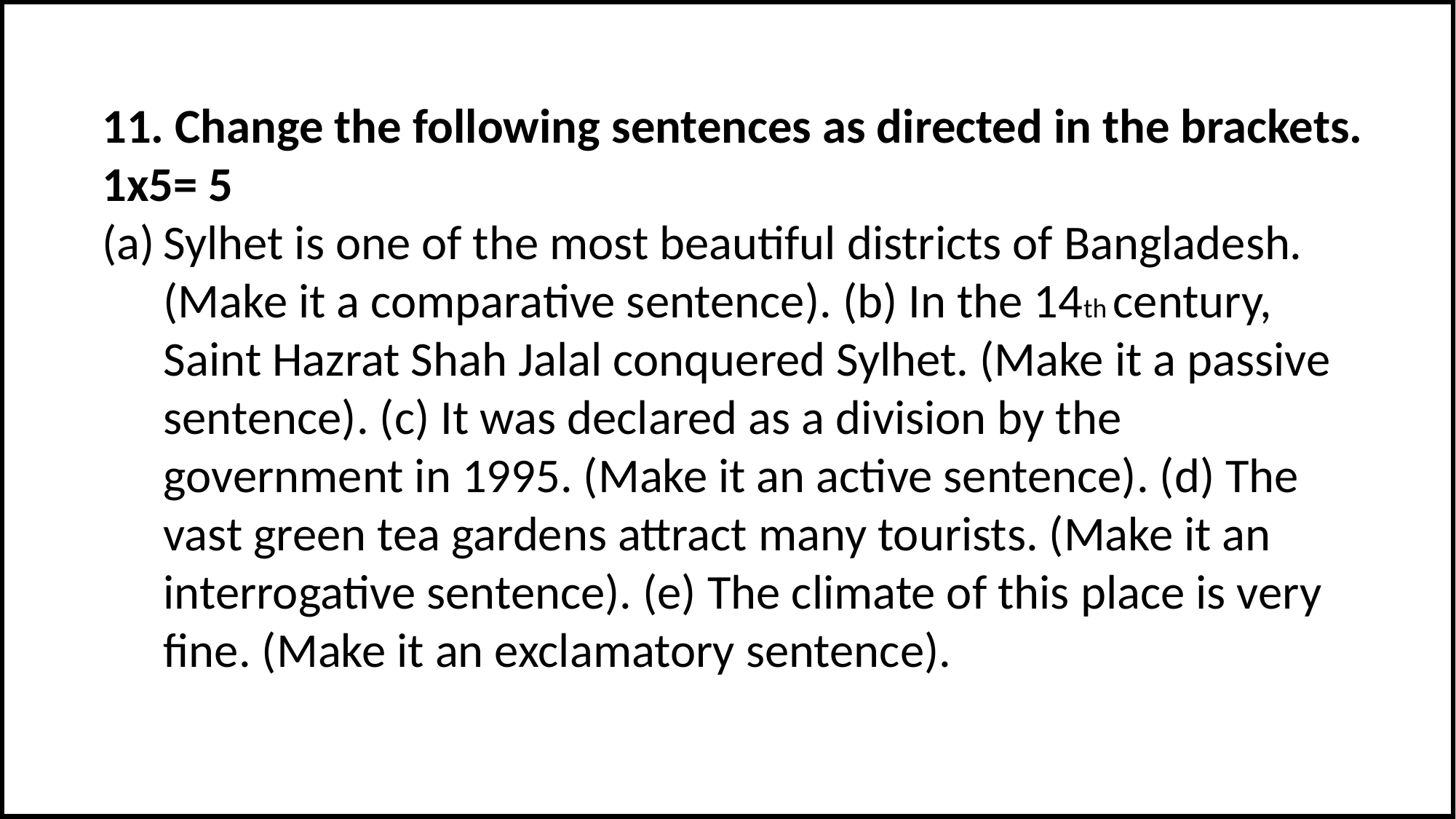

11. Change the following sentences as directed in the brackets. 1x5= 5
Sylhet is one of the most beautiful districts of Bangladesh. (Make it a comparative sentence). (b) In the 14th century, Saint Hazrat Shah Jalal conquered Sylhet. (Make it a passive sentence). (c) It was declared as a division by the government in 1995. (Make it an active sentence). (d) The vast green tea gardens attract many tourists. (Make it an interrogative sentence). (e) The climate of this place is very fine. (Make it an exclamatory sentence).